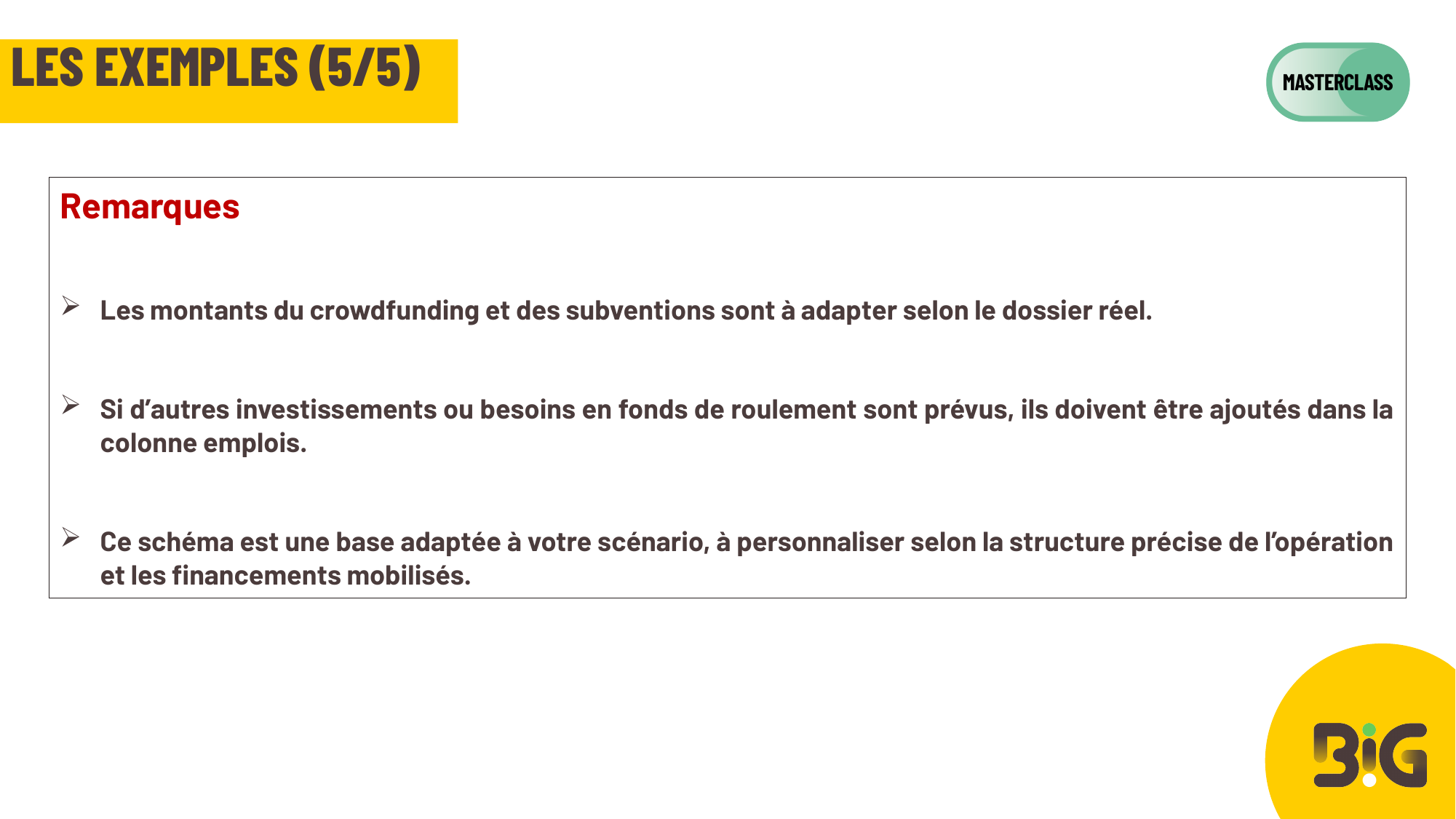

# Les exemples (5/5)
Remarques

Les montants du crowdfunding et des subventions sont à adapter selon le dossier réel.

Si d’autres investissements ou besoins en fonds de roulement sont prévus, ils doivent être ajoutés dans la colonne emplois.

Ce schéma est une base adaptée à votre scénario, à personnaliser selon la structure précise de l’opération et les financements mobilisés.